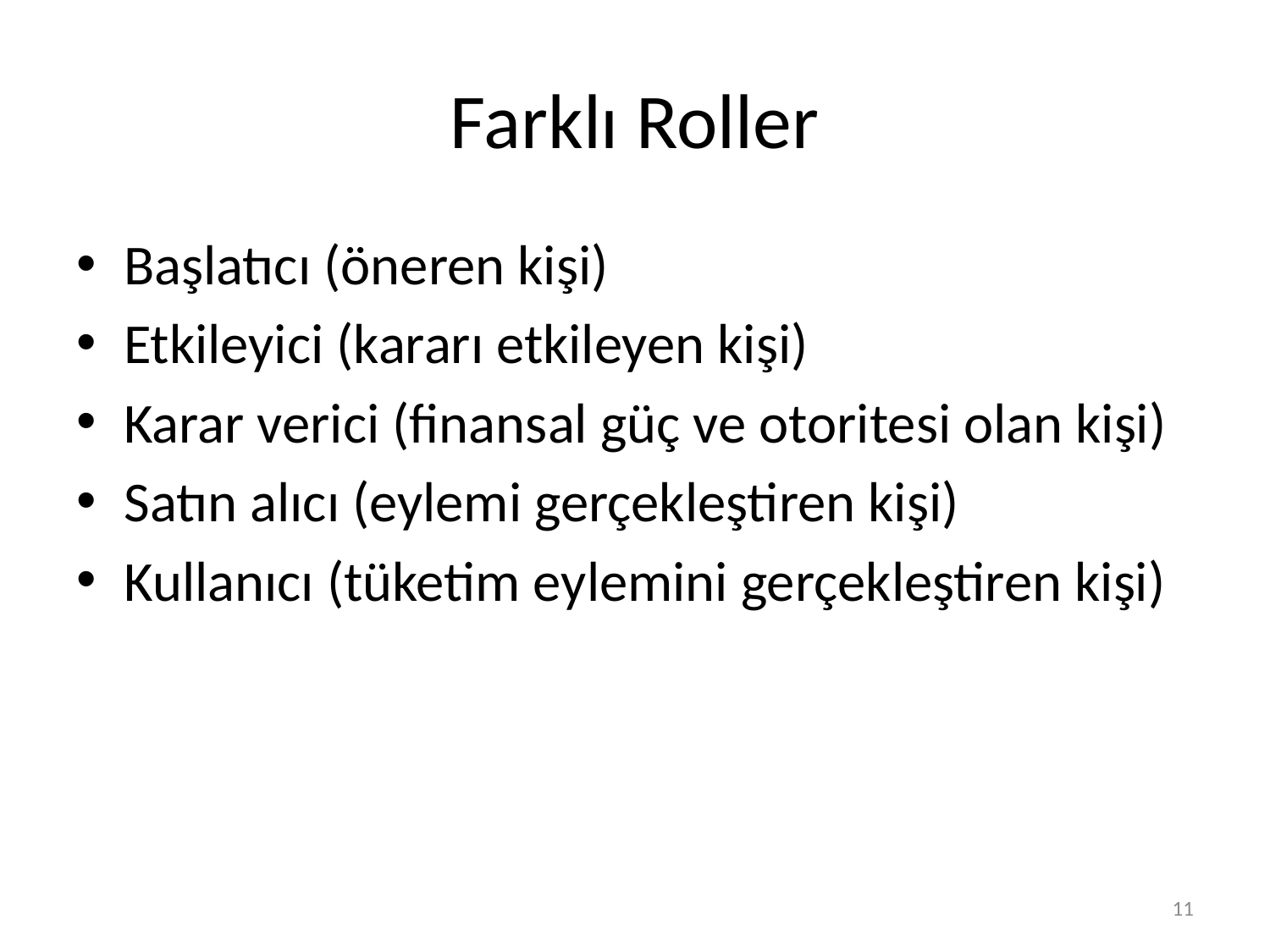

# Farklı Roller
Başlatıcı (öneren kişi)
Etkileyici (kararı etkileyen kişi)
Karar verici (finansal güç ve otoritesi olan kişi)
Satın alıcı (eylemi gerçekleştiren kişi)
Kullanıcı (tüketim eylemini gerçekleştiren kişi)
11